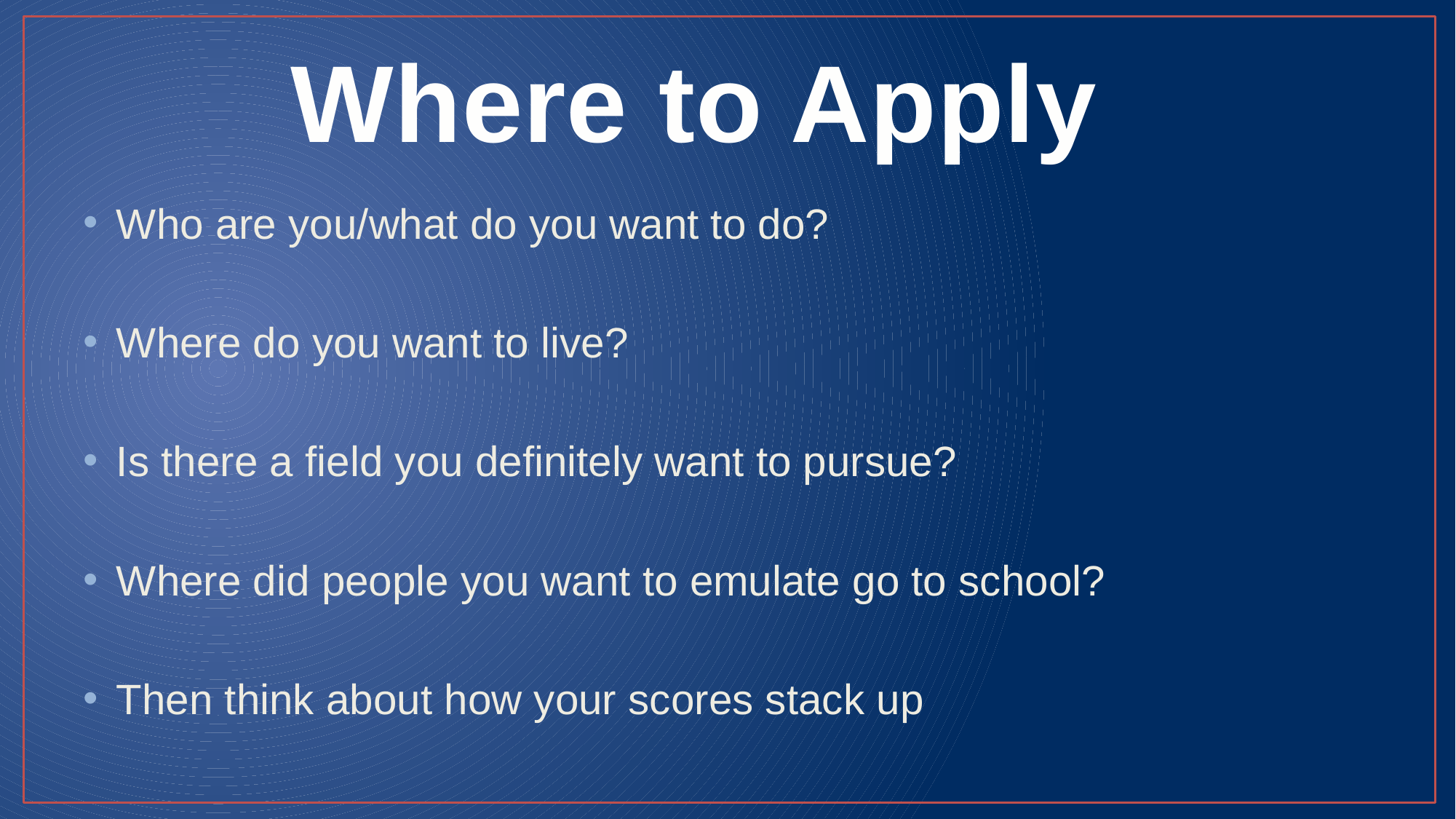

# Where to Apply
Who are you/what do you want to do?

Where do you want to live?

Is there a field you definitely want to pursue?

Where did people you want to emulate go to school?

Then think about how your scores stack up